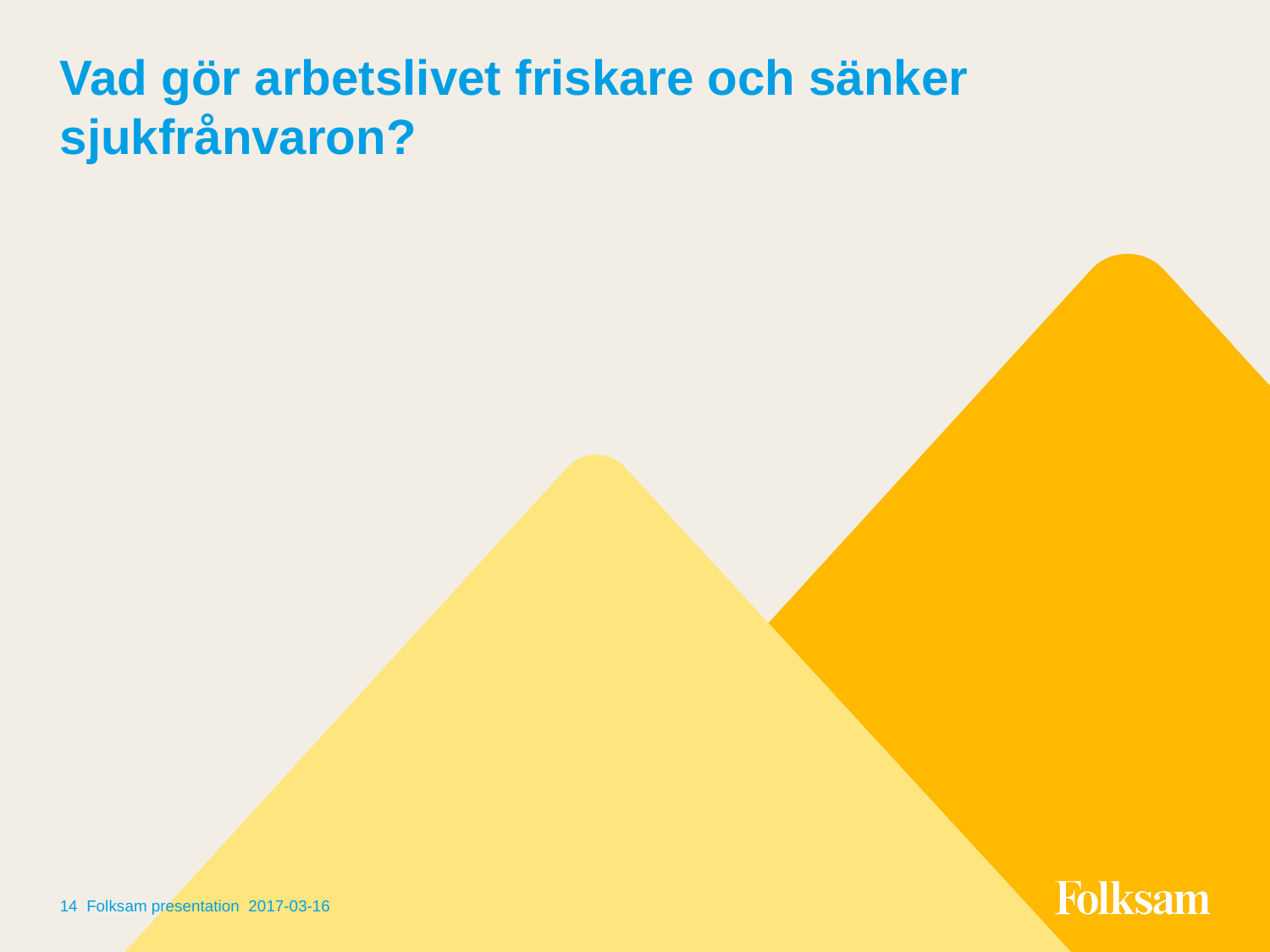

# Vad gör arbetslivet friskare och sänker sjukfrånvaron?

14  Folksam presentation  2017-03-16